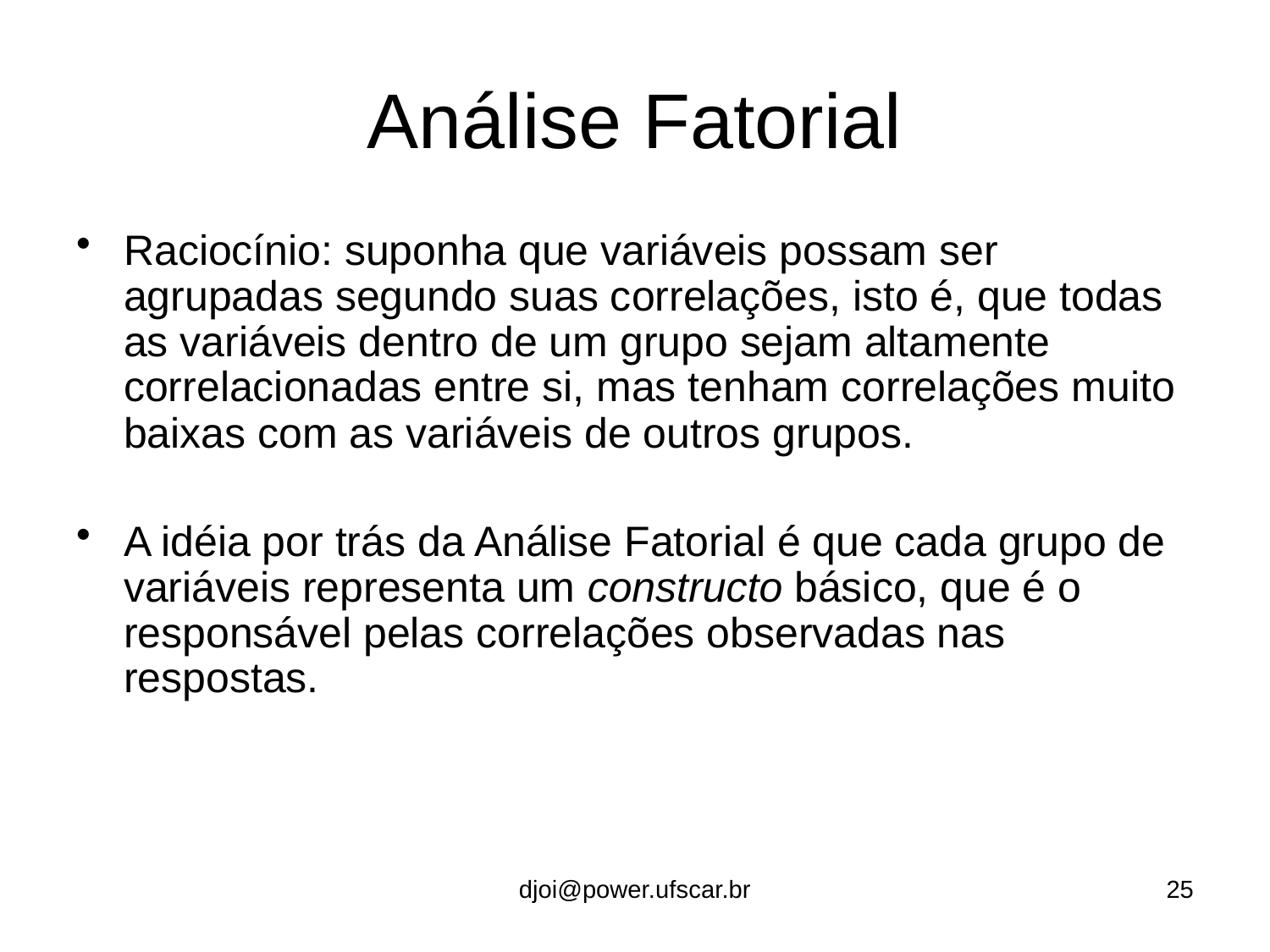

# Análise Fatorial
Raciocínio: suponha que variáveis possam ser agrupadas segundo suas correlações, isto é, que todas as variáveis dentro de um grupo sejam altamente correlacionadas entre si, mas tenham correlações muito baixas com as variáveis de outros grupos.

A idéia por trás da Análise Fatorial é que cada grupo de variáveis representa um constructo básico, que é o responsável pelas correlações observadas nas respostas.
djoi@power.ufscar.br
25